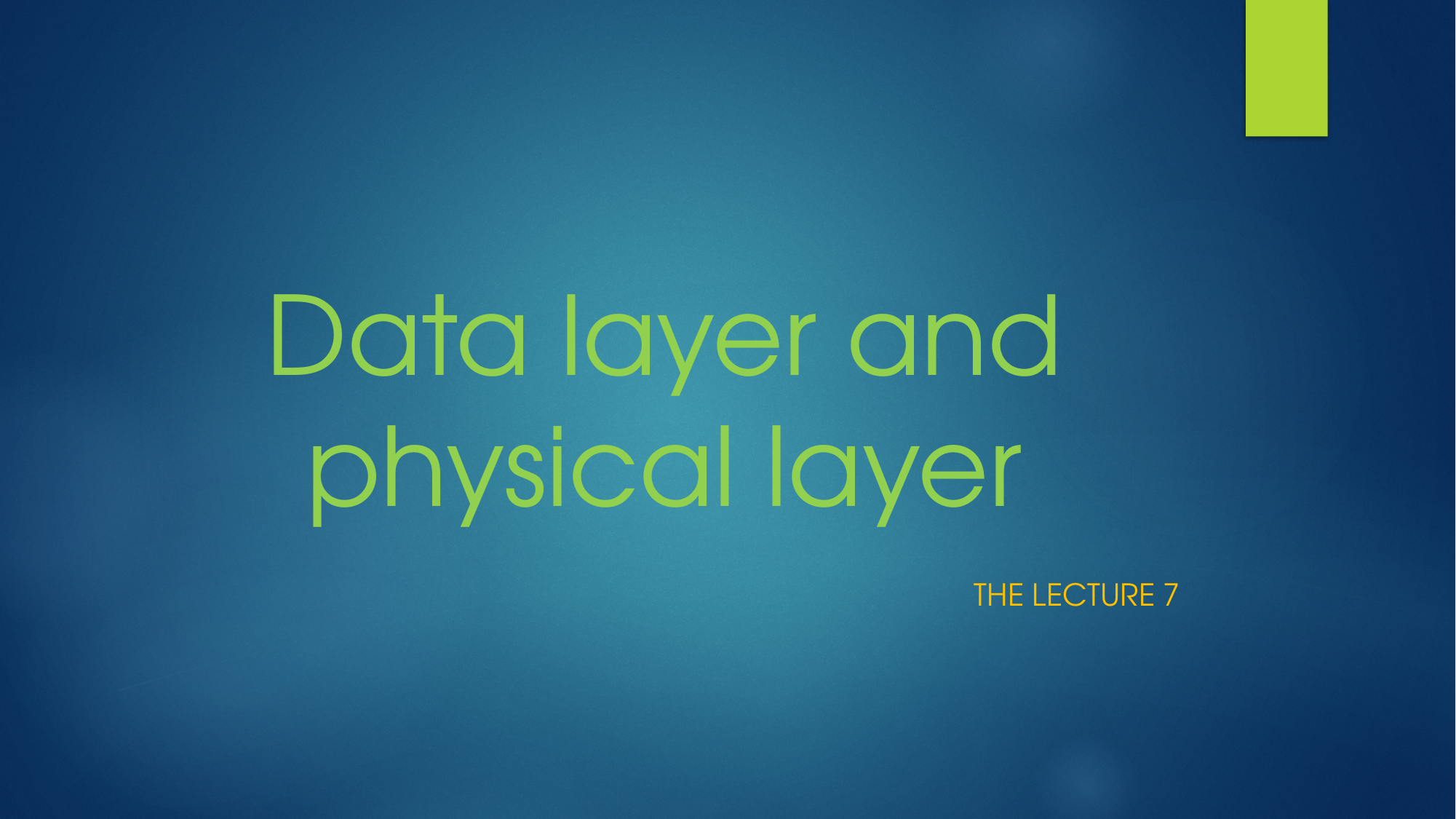

# Data layer and physical layer
The lecture 7